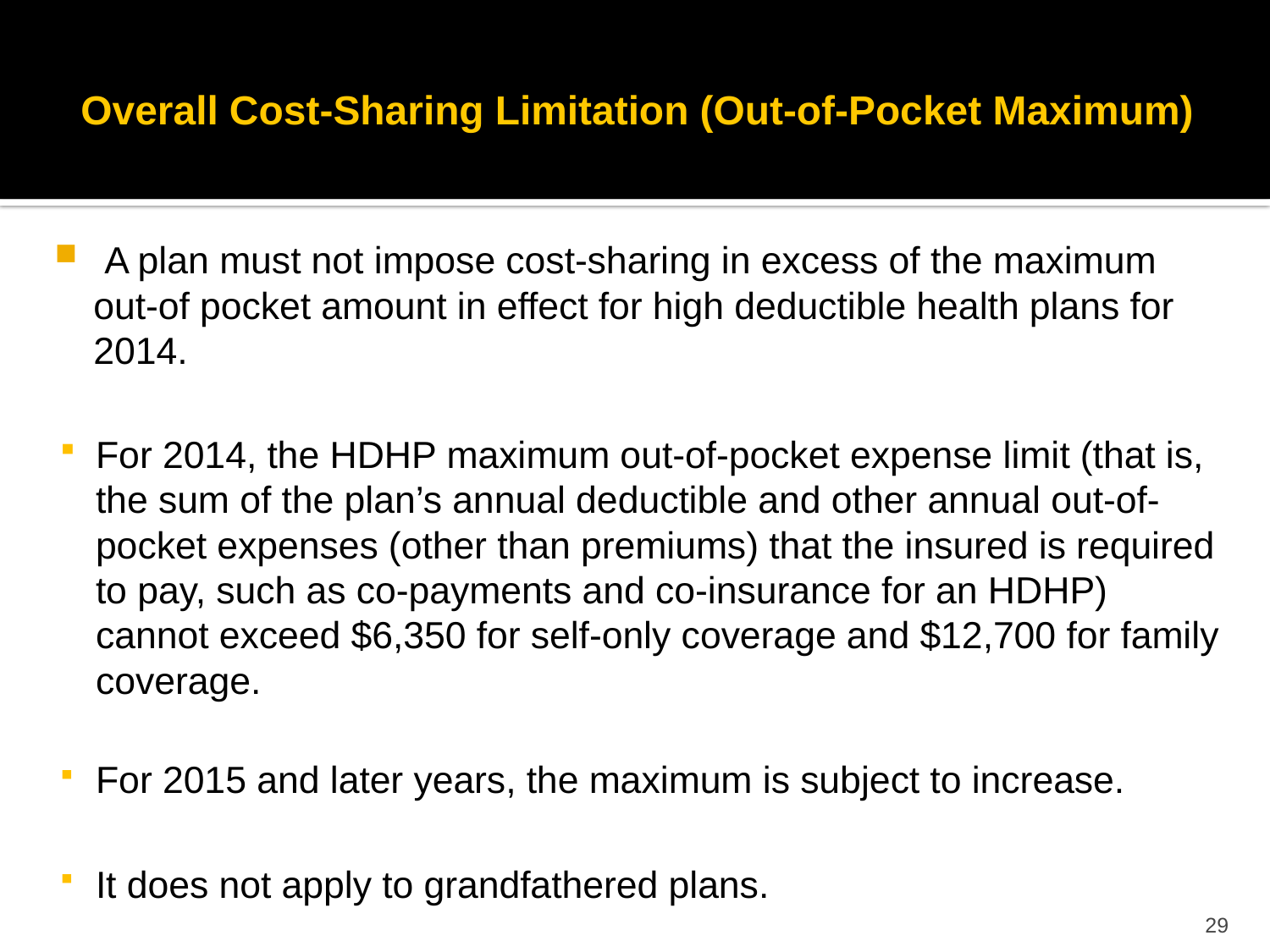

# Overall Cost-Sharing Limitation (Out-of-Pocket Maximum)
 A plan must not impose cost-sharing in excess of the maximum out-of pocket amount in effect for high deductible health plans for 2014.

For 2014, the HDHP maximum out-of-pocket expense limit (that is, the sum of the plan’s annual deductible and other annual out-of-pocket expenses (other than premiums) that the insured is required to pay, such as co-payments and co-insurance for an HDHP) cannot exceed $6,350 for self-only coverage and $12,700 for family coverage.

For 2015 and later years, the maximum is subject to increase.

It does not apply to grandfathered plans.

29